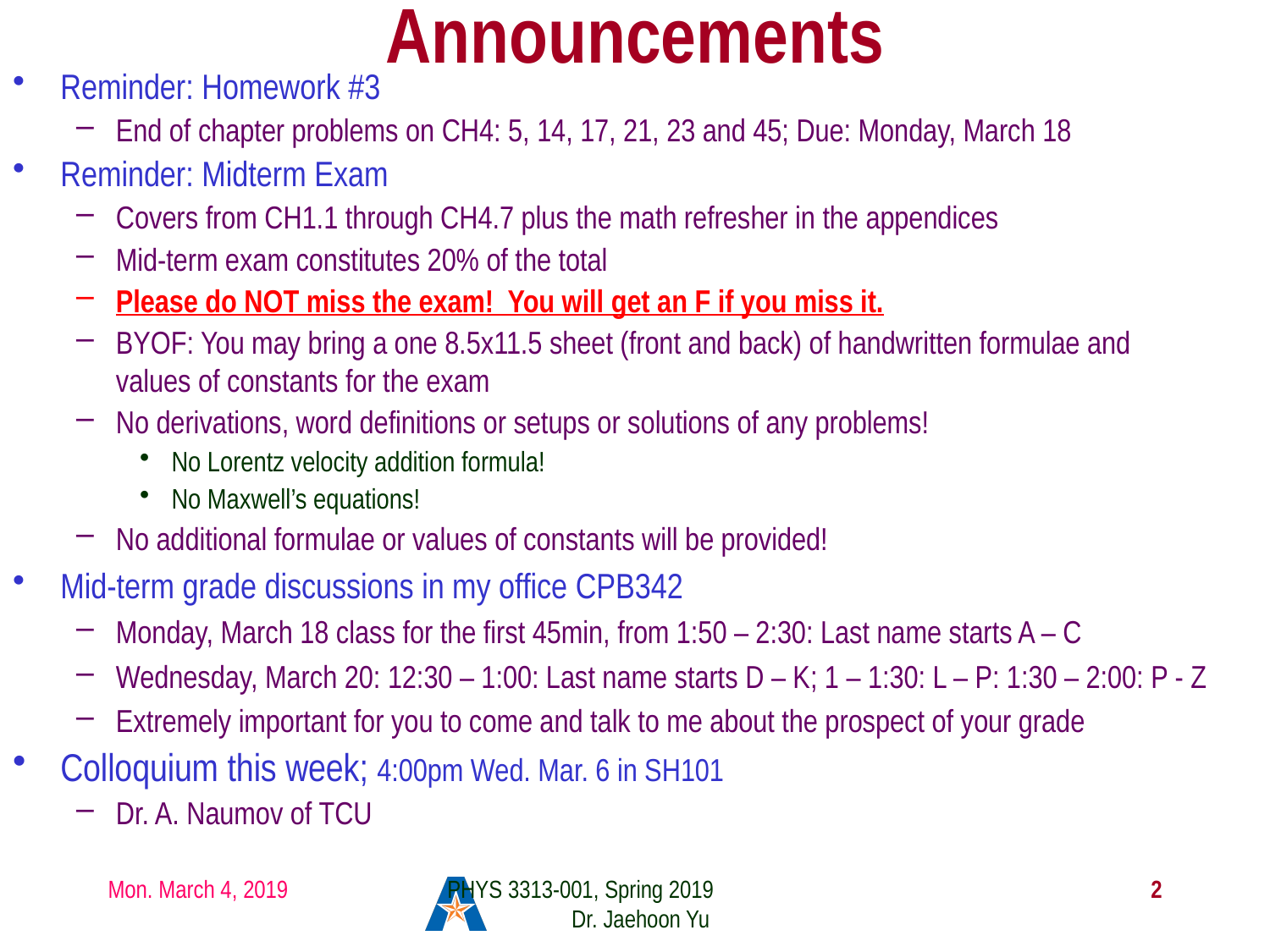

# Announcements
Reminder: Homework #3
End of chapter problems on CH4: 5, 14, 17, 21, 23 and 45; Due: Monday, March 18
Reminder: Midterm Exam
Covers from CH1.1 through CH4.7 plus the math refresher in the appendices
Mid-term exam constitutes 20% of the total
Please do NOT miss the exam!  You will get an F if you miss it.
BYOF: You may bring a one 8.5x11.5 sheet (front and back) of handwritten formulae and values of constants for the exam
No derivations, word definitions or setups or solutions of any problems!
No Lorentz velocity addition formula!
No Maxwell’s equations!
No additional formulae or values of constants will be provided!
Mid-term grade discussions in my office CPB342
Monday, March 18 class for the first 45min, from 1:50 – 2:30: Last name starts A – C
Wednesday, March 20: 12:30 – 1:00: Last name starts D – K; 1 – 1:30: L – P: 1:30 – 2:00: P - Z
Extremely important for you to come and talk to me about the prospect of your grade
Colloquium this week; 4:00pm Wed. Mar. 6 in SH101
Dr. A. Naumov of TCU
Mon. March 4, 2019
PHYS 3313-001, Spring 2019                      Dr. Jaehoon Yu
2